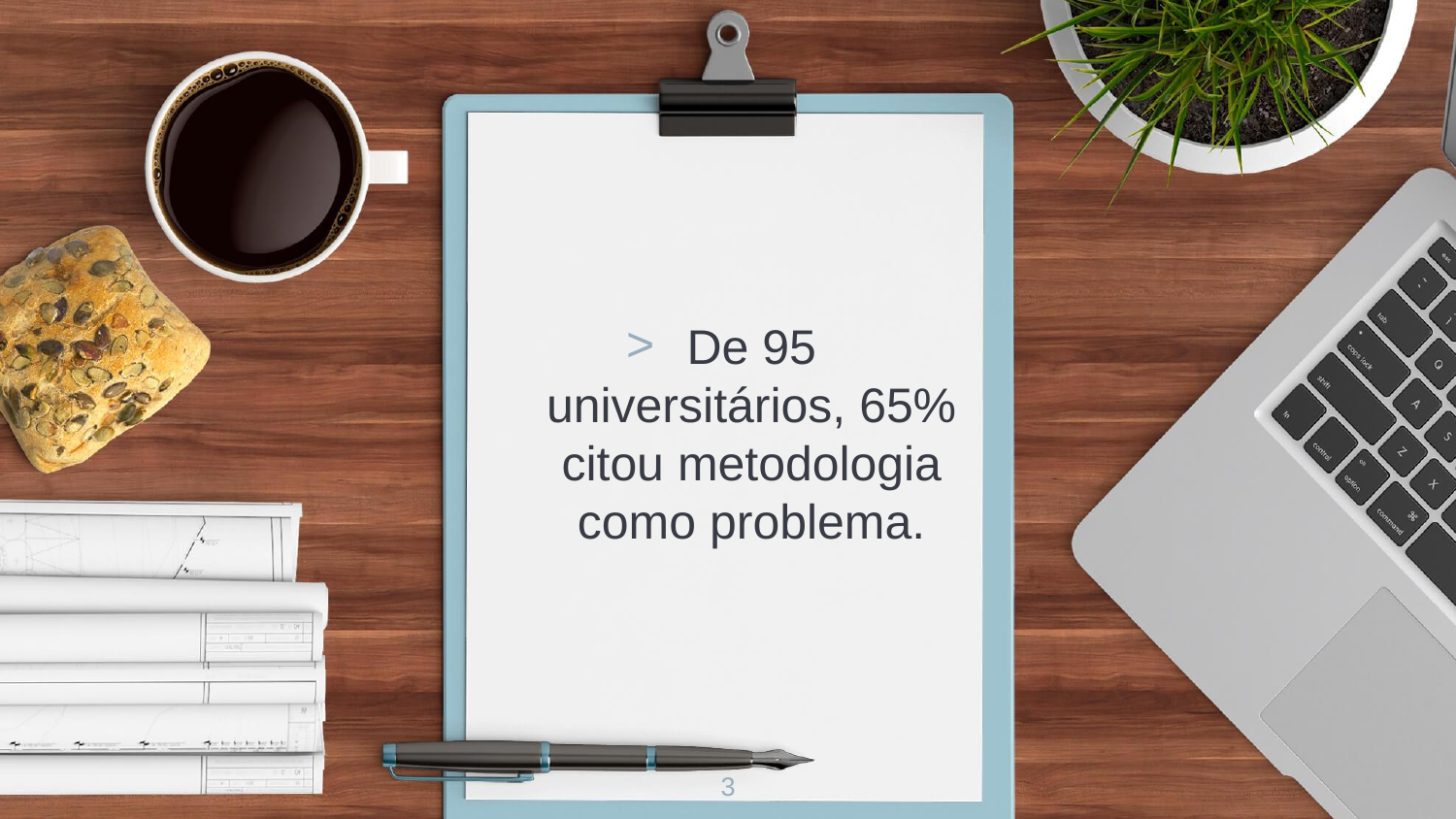

De 95 universitários, 65% citou metodologia como problema.
3